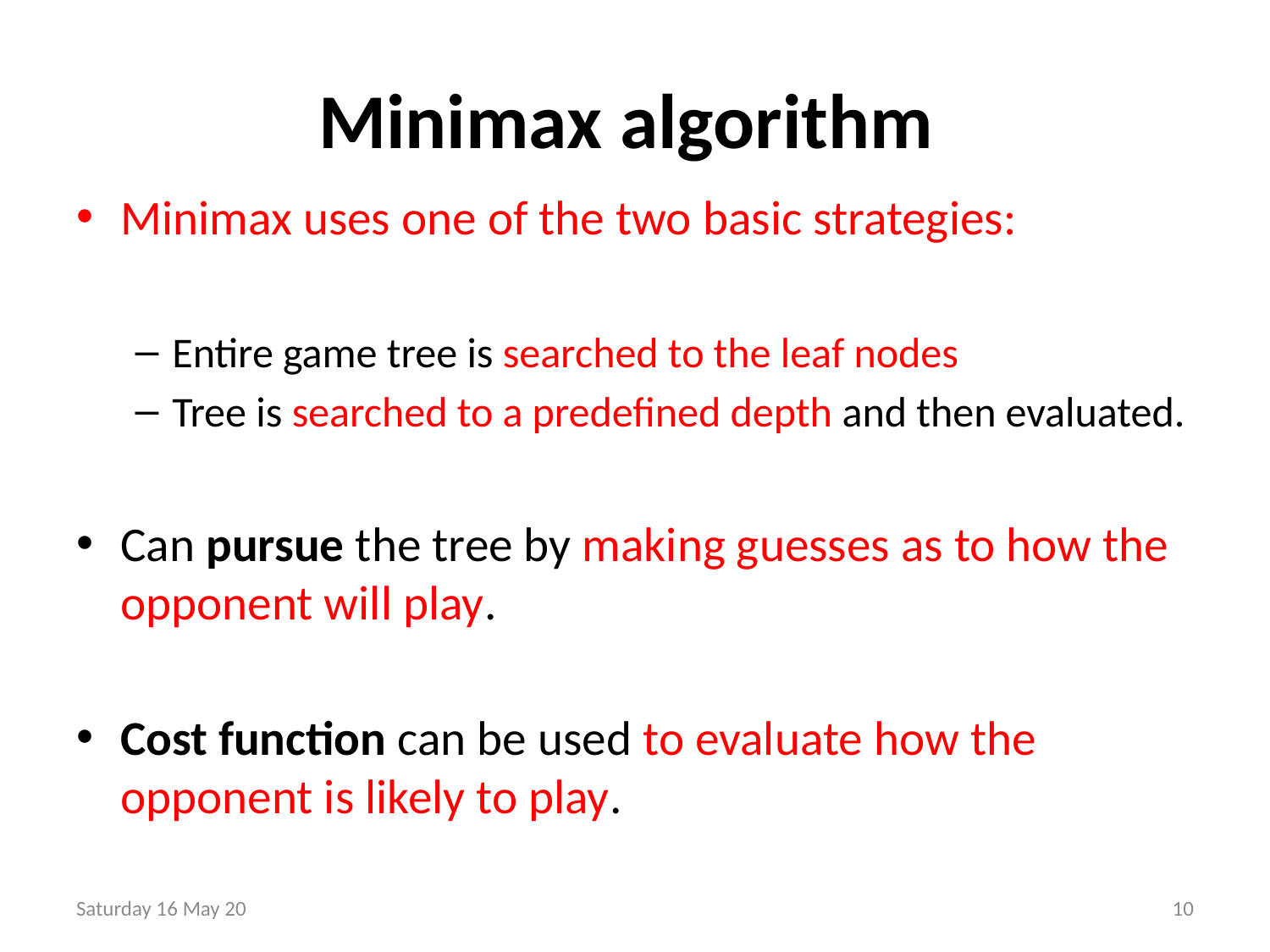

# Minimax algorithm
Minimax uses one of the two basic strategies:

Entire game tree is searched to the leaf nodes
Tree is searched to a predefined depth and then evaluated.

Can pursue the tree by making guesses as to how the opponent will play.

Cost function can be used to evaluate how the opponent is likely to play.
Saturday 16 May 20
10